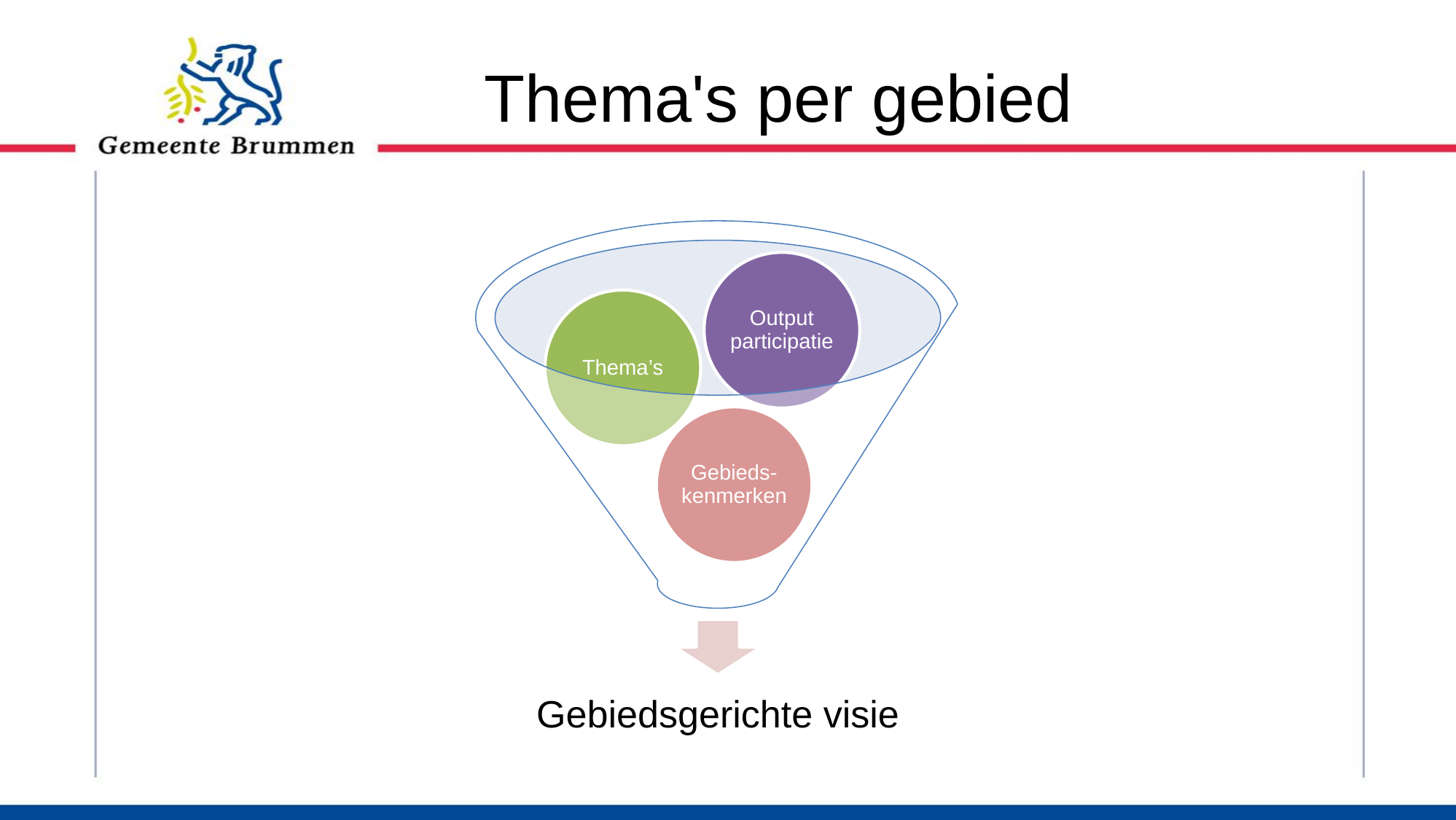

Thema's per gebied
Gebiedsgerichte visie
Gebieds-kenmerken
Thema’s
Output participatie